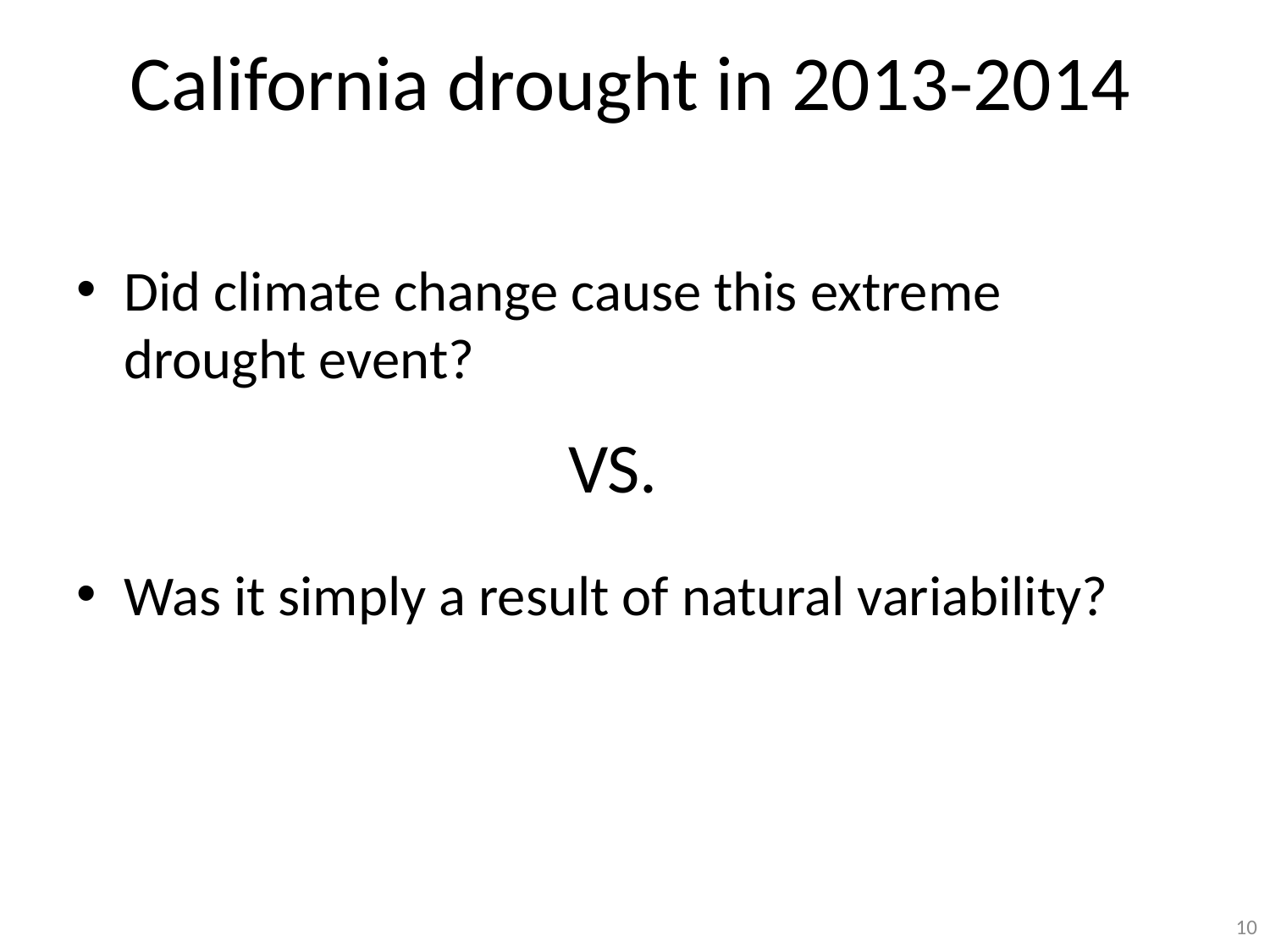

# California drought in 2013-2014
Did climate change cause this extreme drought event?

Was it simply a result of natural variability?
VS.
10